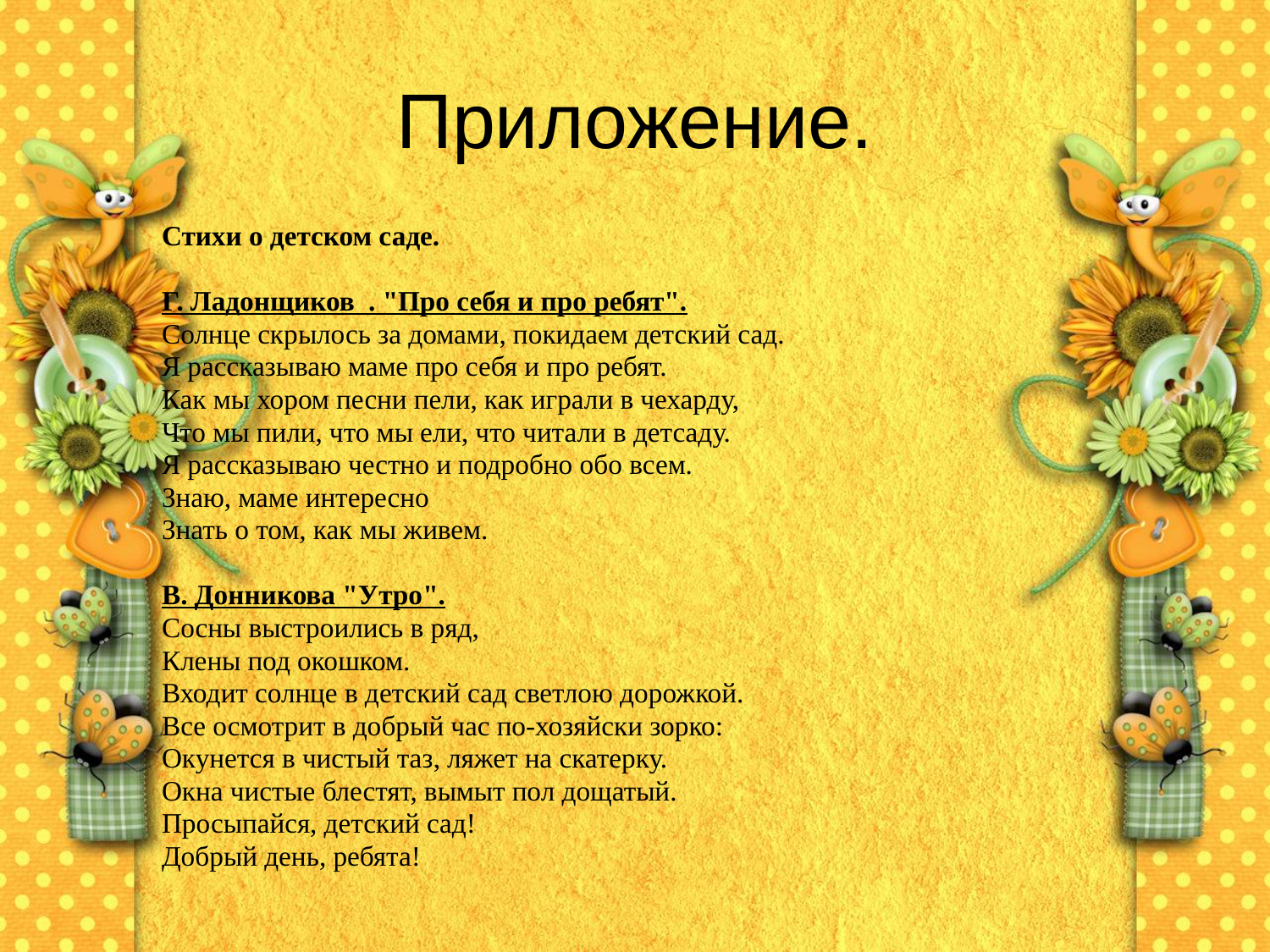

# Приложение.
Стихи о детском саде.

Г. Ладонщиков  . "Про себя и про ребят".
Солнце скрылось за домами, покидаем детский сад.
Я рассказываю маме про себя и про ребят.
Как мы хором песни пели, как играли в чехарду,
Что мы пили, что мы ели, что читали в детсаду.
Я рассказываю честно и подробно обо всем.
Знаю, маме интересно
Знать о том, как мы живем.

В. Донникова "Утро".
Сосны выстроились в ряд,
Клены под окошком.
Входит солнце в детский сад светлою дорожкой.
Все осмотрит в добрый час по-хозяйски зорко:
Окунется в чистый таз, ляжет на скатерку.
Окна чистые блестят, вымыт пол дощатый.
Просыпайся, детский сад!
Добрый день, ребята!